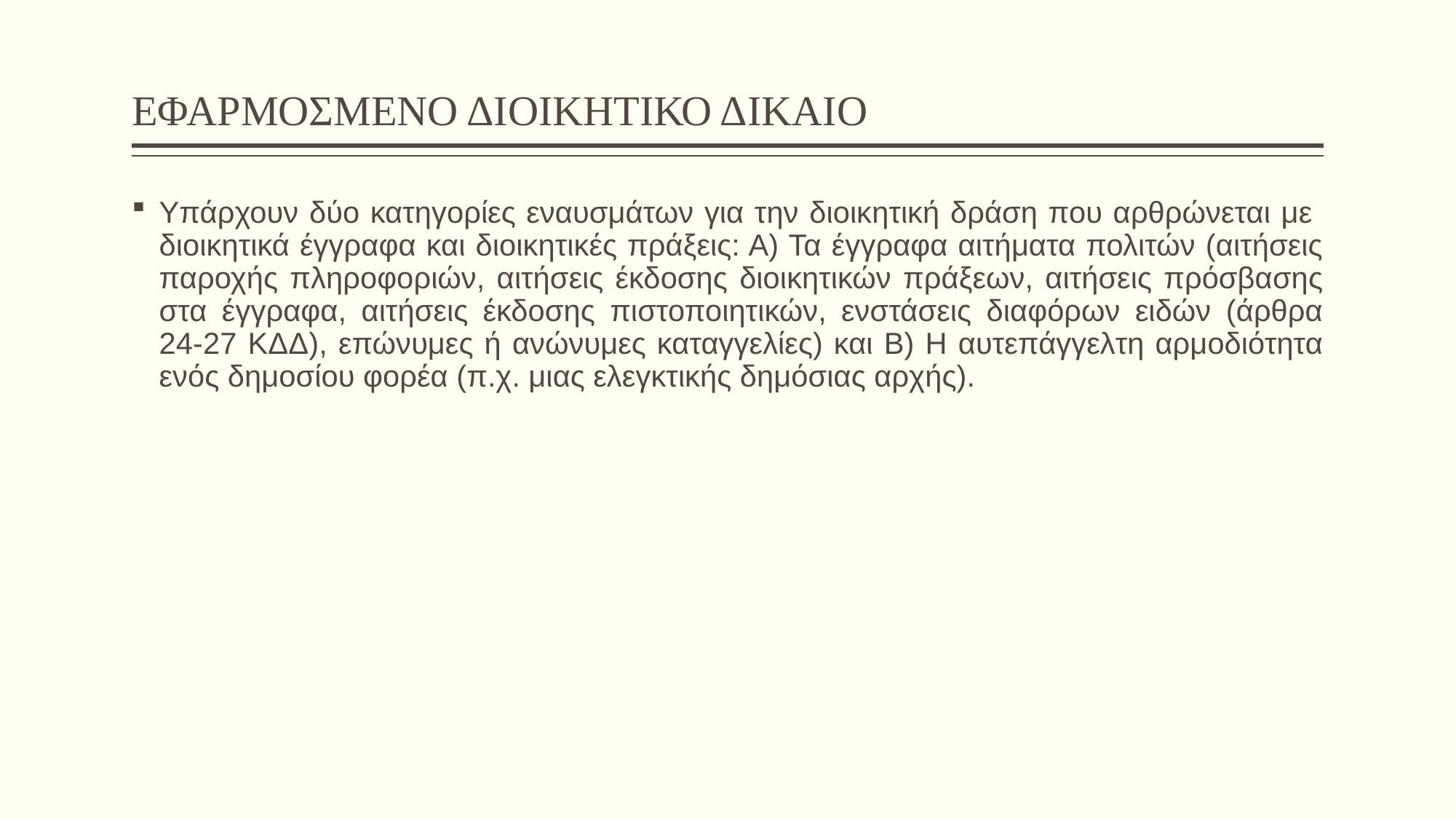

# ΕΦΑΡΜΟΣΜΕΝΟ ΔΙΟΙΚΗΤΙΚΟ ΔΙΚΑΙΟ
Υπάρχουν δύο κατηγορίες εναυσμάτων για την διοικητική δράση που αρθρώνεται με  διοικητικά έγγραφα και διοικητικές πράξεις: Α) Τα έγγραφα αιτήματα πολιτών (αιτήσεις παροχής πληροφοριών, αιτήσεις έκδοσης διοικητικών πράξεων, αιτήσεις πρόσβασης στα έγγραφα, αιτήσεις έκδοσης πιστοποιητικών, ενστάσεις διαφόρων ειδών (άρθρα 24-27 ΚΔΔ), επώνυμες ή ανώνυμες καταγγελίες) και Β) Η αυτεπάγγελτη αρμοδιότητα ενός δημοσίου φορέα (π.χ. μιας ελεγκτικής δημόσιας αρχής).